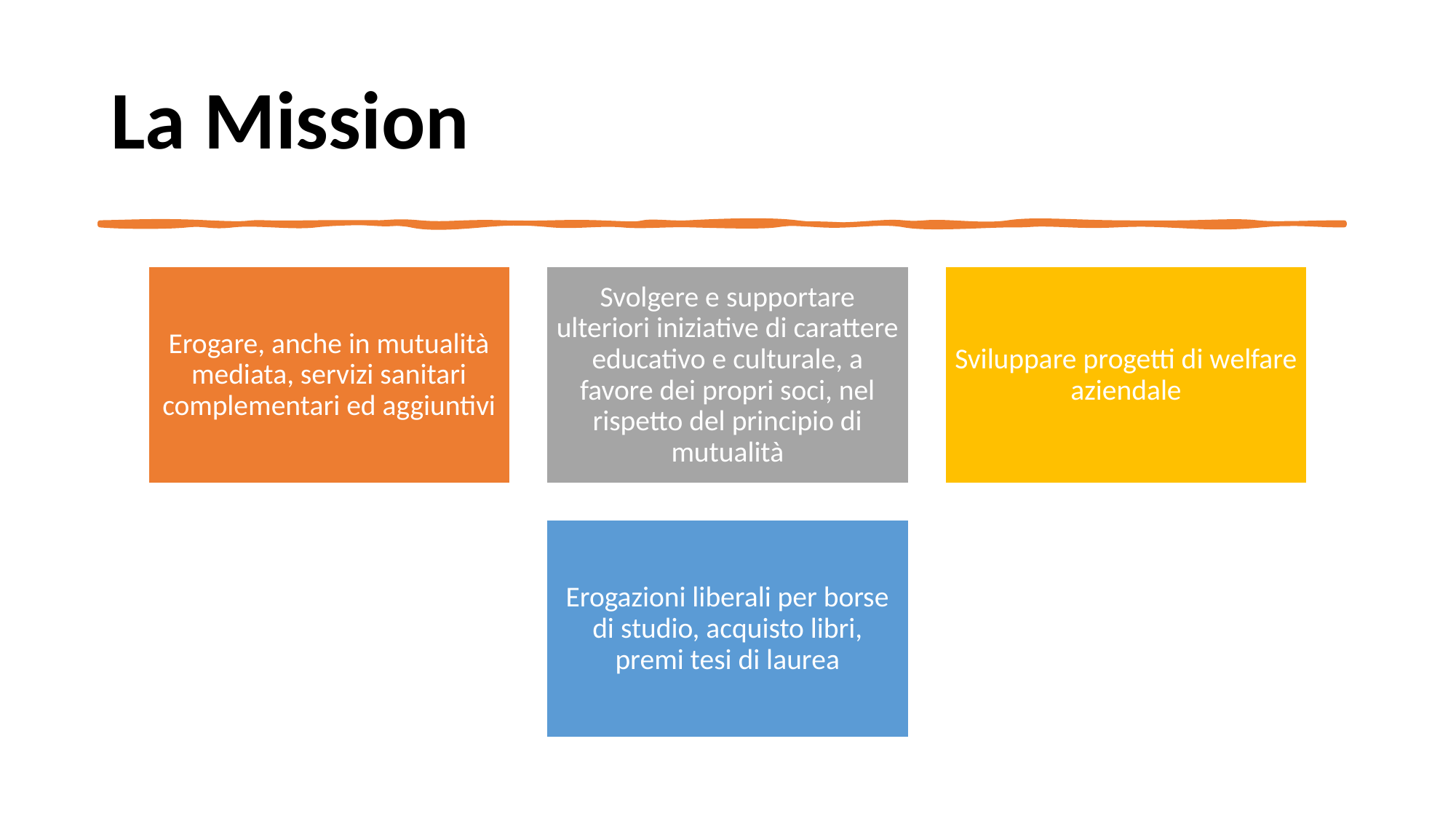

# La Mission

Erogare, anche in mutualità mediata, servizi sanitari complementari ed aggiuntivi
Svolgere e supportare ulteriori iniziative di carattere educativo e culturale, a favore dei propri soci, nel rispetto del principio di mutualità
Sviluppare progetti di welfare aziendale
Erogazioni liberali per borse di studio, acquisto libri, premi tesi di laurea